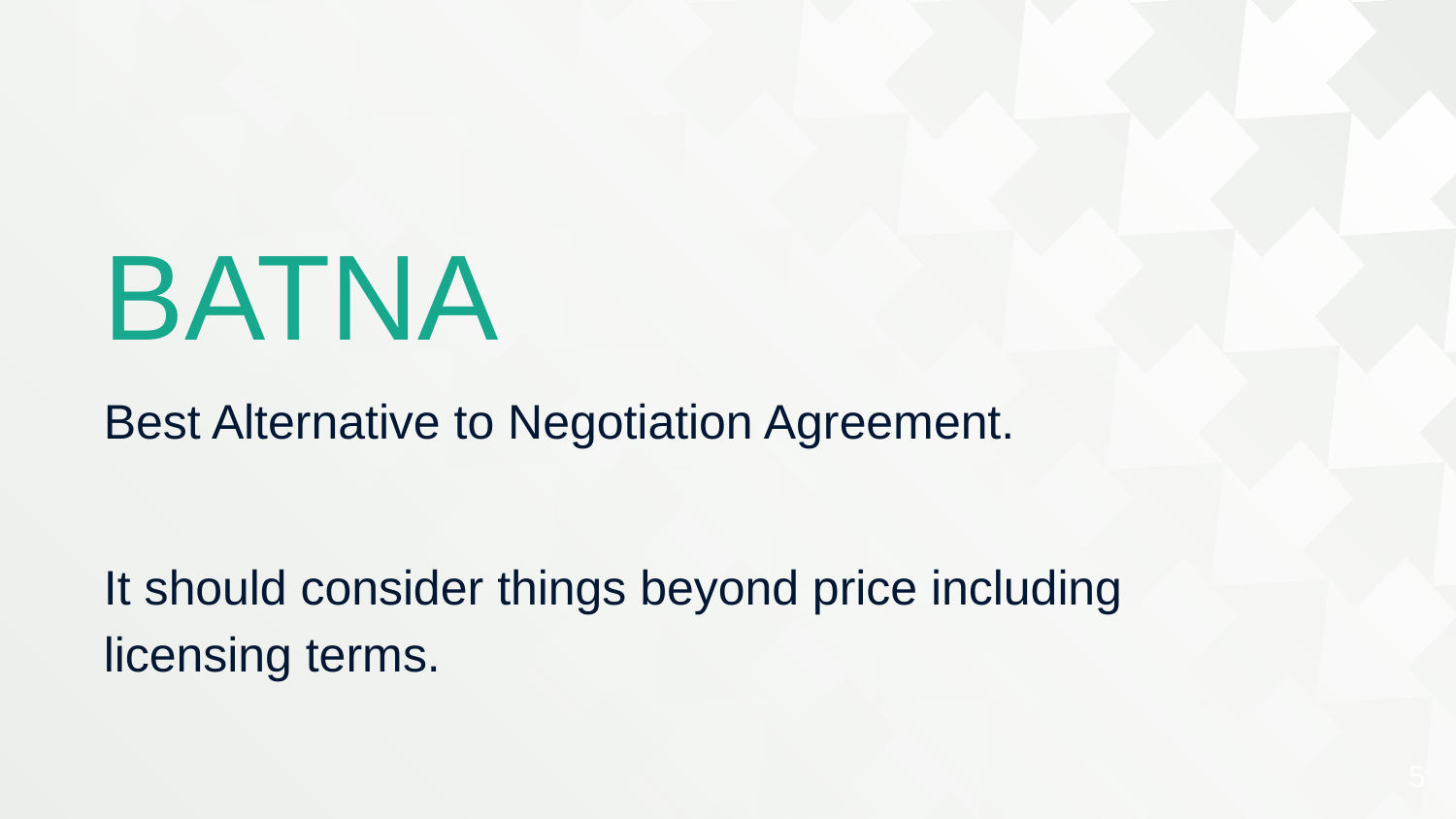

BATNA
Best Alternative to Negotiation Agreement.

It should consider things beyond price including licensing terms.
5